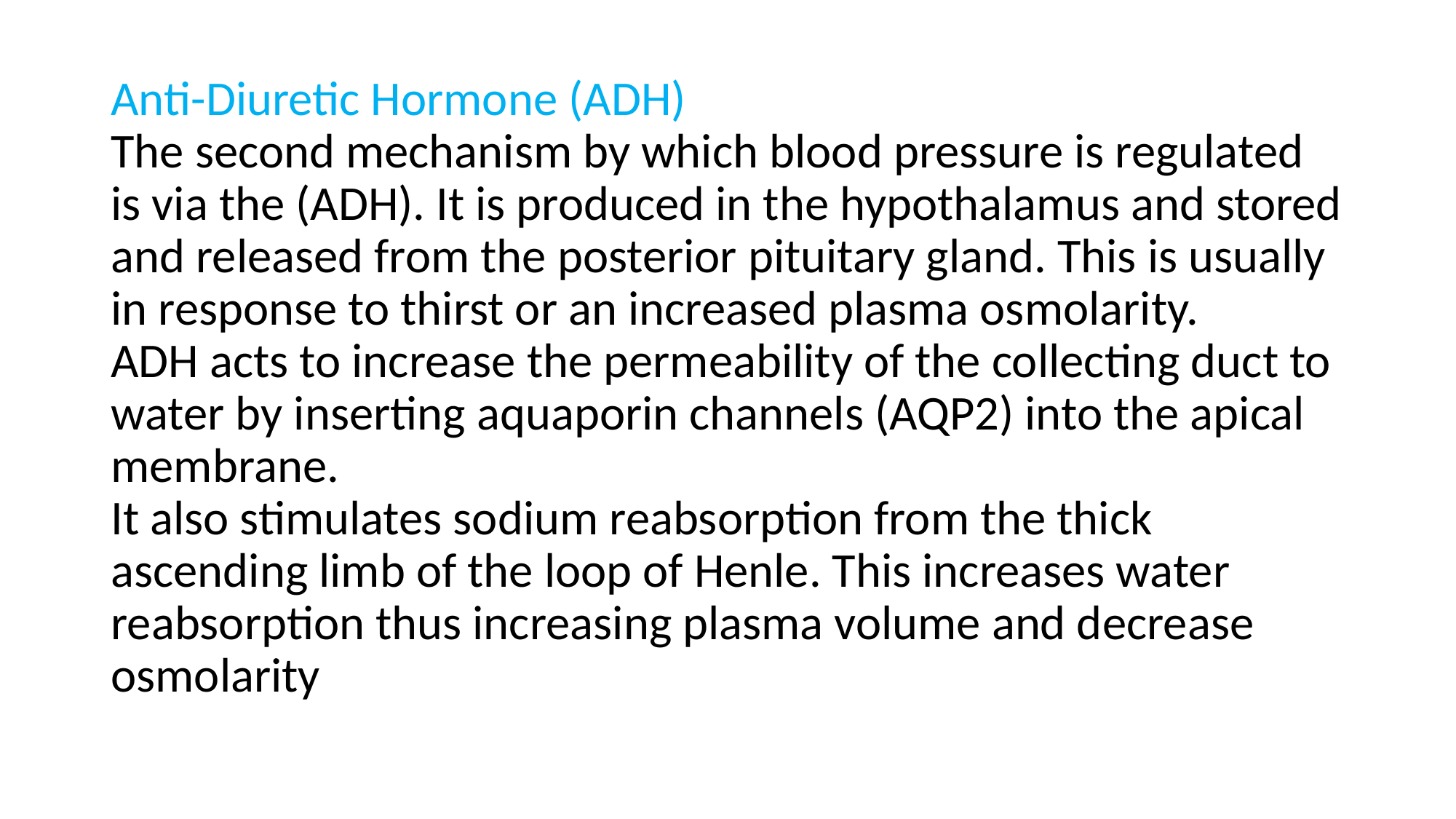

# Anti-Diuretic Hormone (ADH) The second mechanism by which blood pressure is regulated is via the (ADH). It is produced in the hypothalamus and stored and released from the posterior pituitary gland. This is usually in response to thirst or an increased plasma osmolarity. ADH acts to increase the permeability of the collecting duct to water by inserting aquaporin channels (AQP2) into the apical membrane. It also stimulates sodium reabsorption from the thick ascending limb of the loop of Henle. This increases water reabsorption thus increasing plasma volume and decrease osmolarity